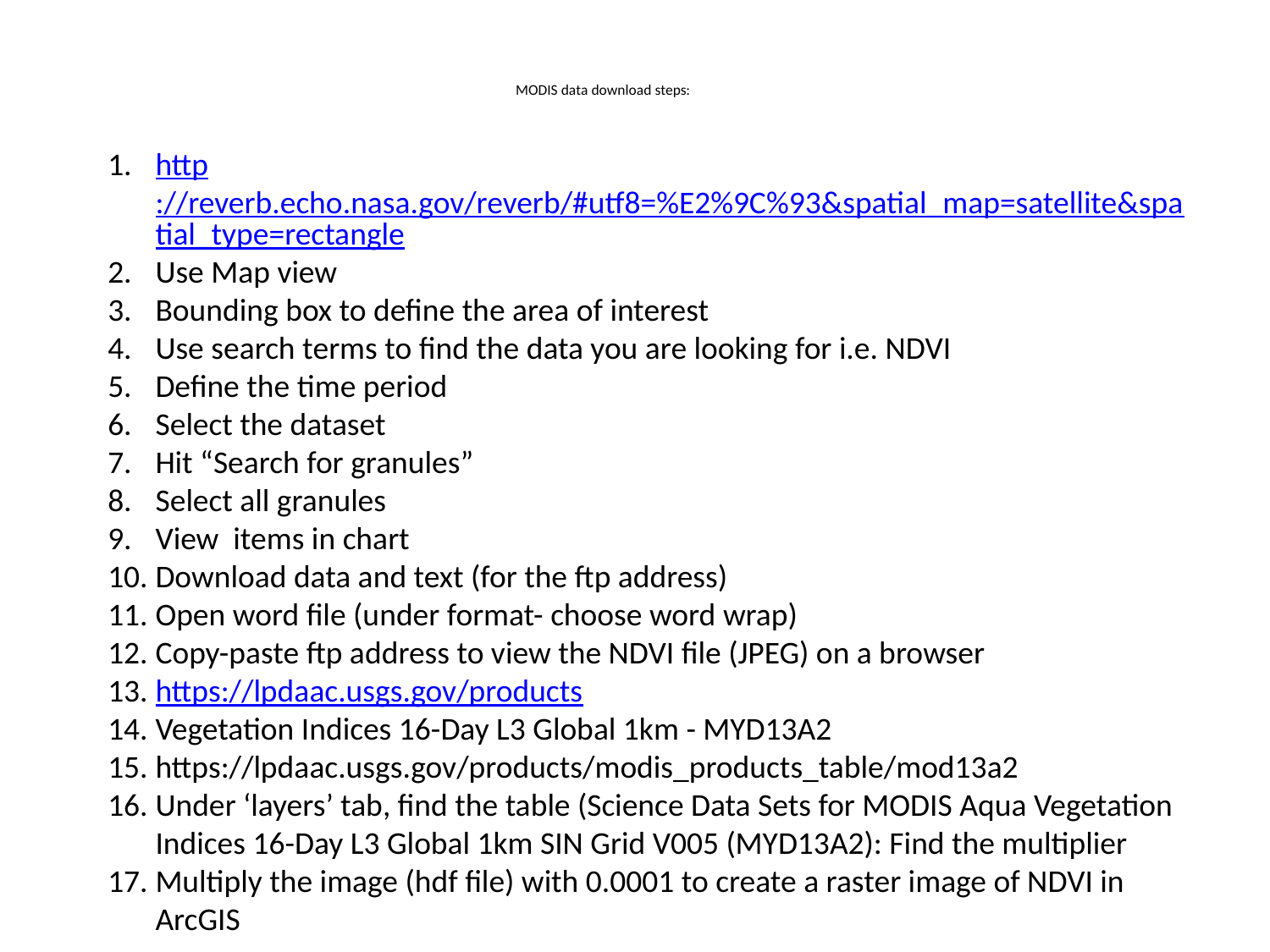

# MODIS data download steps:
http://reverb.echo.nasa.gov/reverb/#utf8=%E2%9C%93&spatial_map=satellite&spatial_type=rectangle
Use Map view
Bounding box to define the area of interest
Use search terms to find the data you are looking for i.e. NDVI
Define the time period
Select the dataset
Hit “Search for granules”
Select all granules
View  items in chart
Download data and text (for the ftp address)
Open word file (under format- choose word wrap)
Copy-paste ftp address to view the NDVI file (JPEG) on a browser
https://lpdaac.usgs.gov/products
Vegetation Indices 16-Day L3 Global 1km - MYD13A2
https://lpdaac.usgs.gov/products/modis_products_table/mod13a2
Under ‘layers’ tab, find the table (Science Data Sets for MODIS Aqua Vegetation Indices 16-Day L3 Global 1km SIN Grid V005 (MYD13A2): Find the multiplier
Multiply the image (hdf file) with 0.0001 to create a raster image of NDVI in ArcGIS